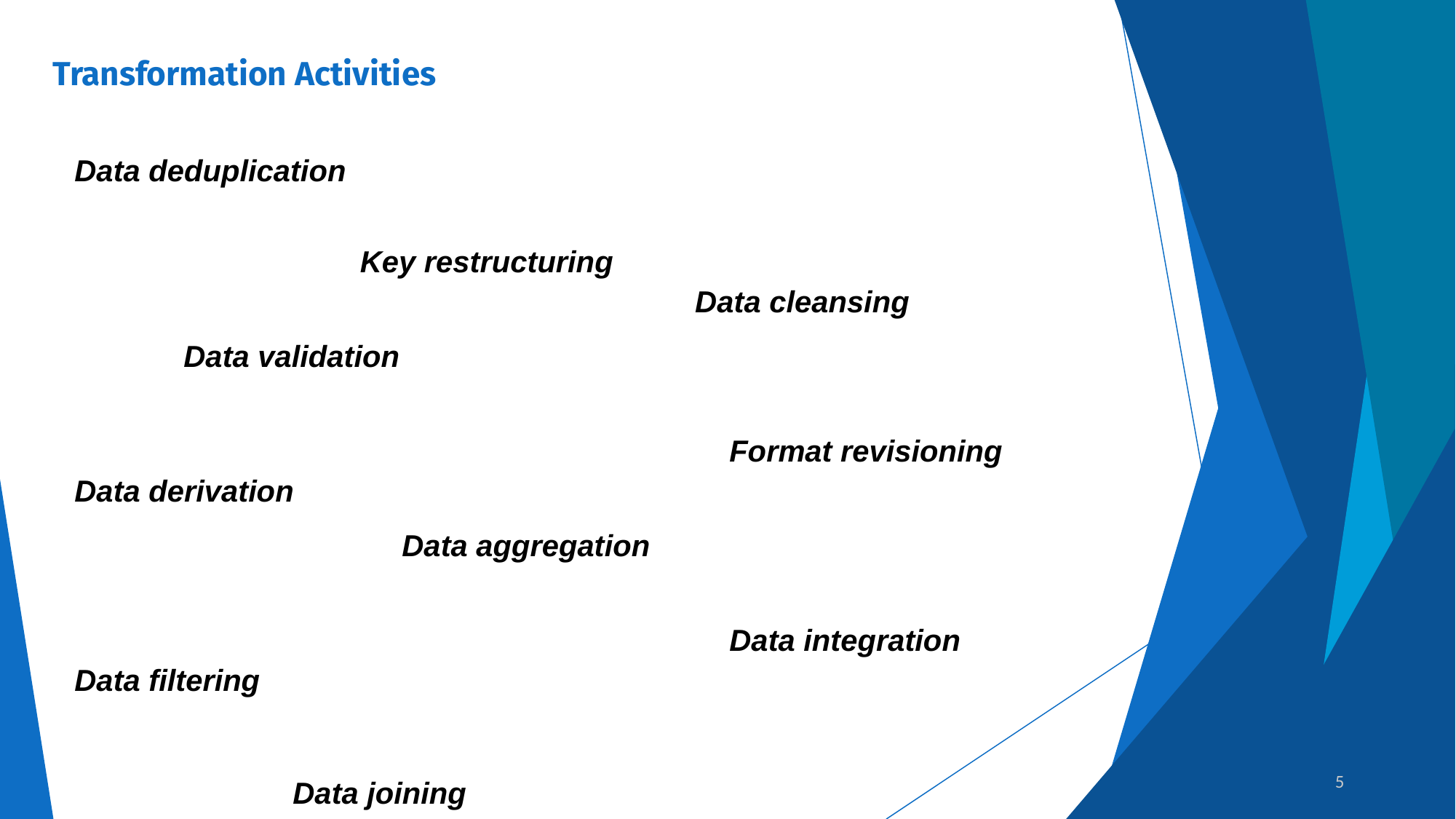

# Transformation Activities
Data deduplication

		     Key restructuring
				                      Data cleansing
	Data validation

						Format revisioning
Data derivation
			Data aggregation

						Data integration
Data filtering

		Data joining
5